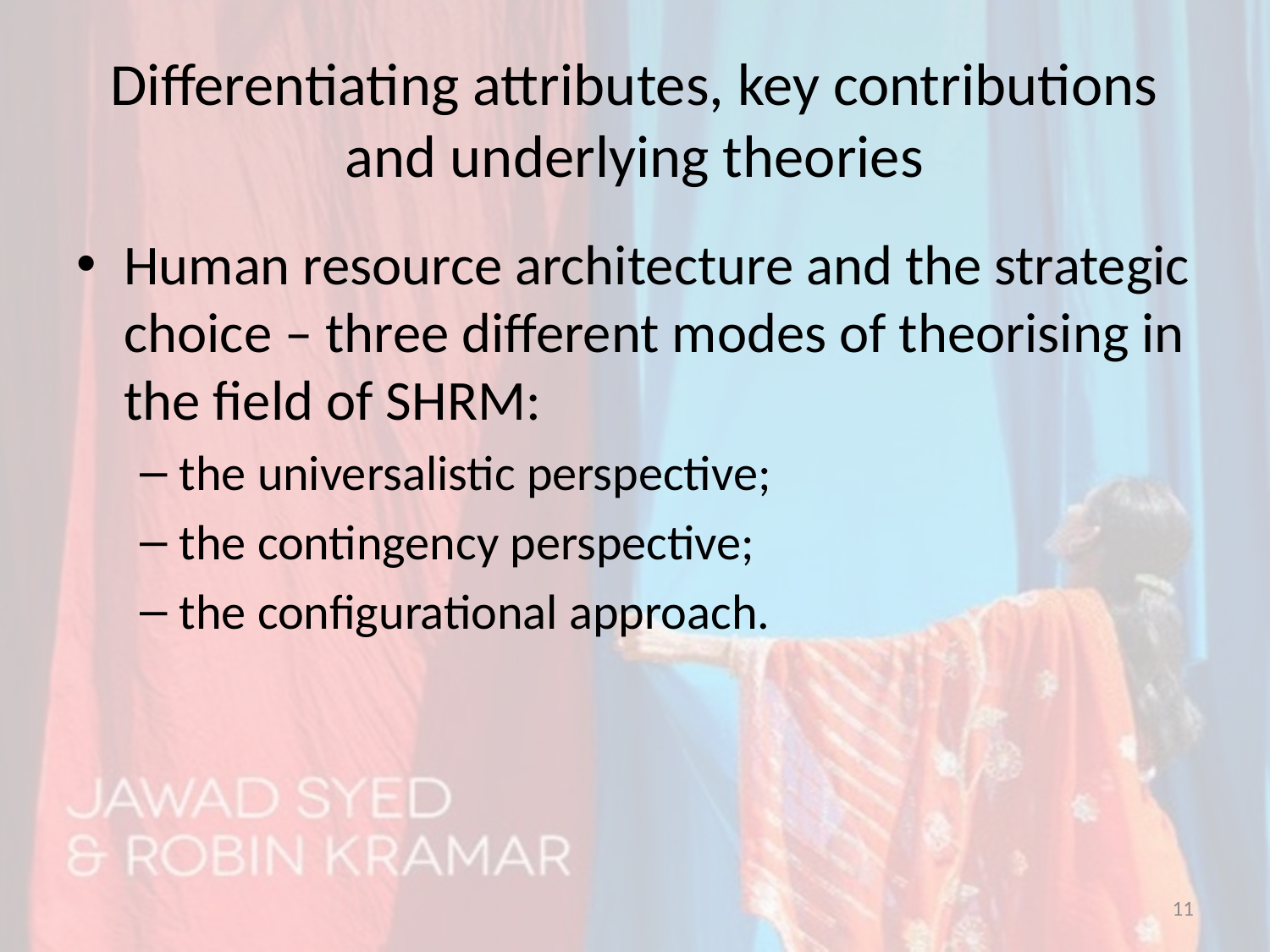

# Differentiating attributes, key contributions and underlying theories
Human resource architecture and the strategic choice – three different modes of theorising in the field of SHRM:
the universalistic perspective;
the contingency perspective;
the configurational approach.
11